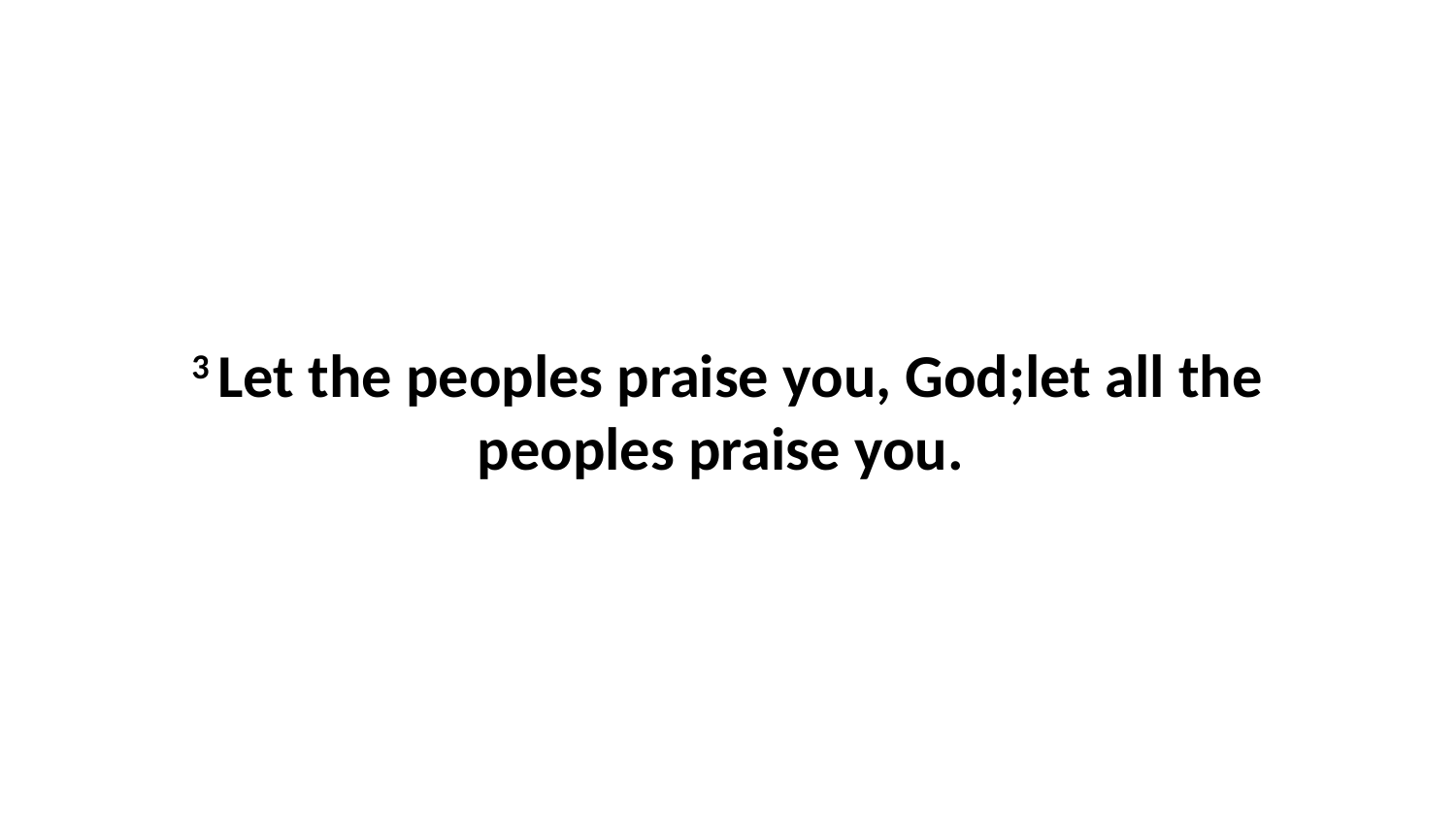

3 Let the peoples praise you, God;let all the peoples praise you.